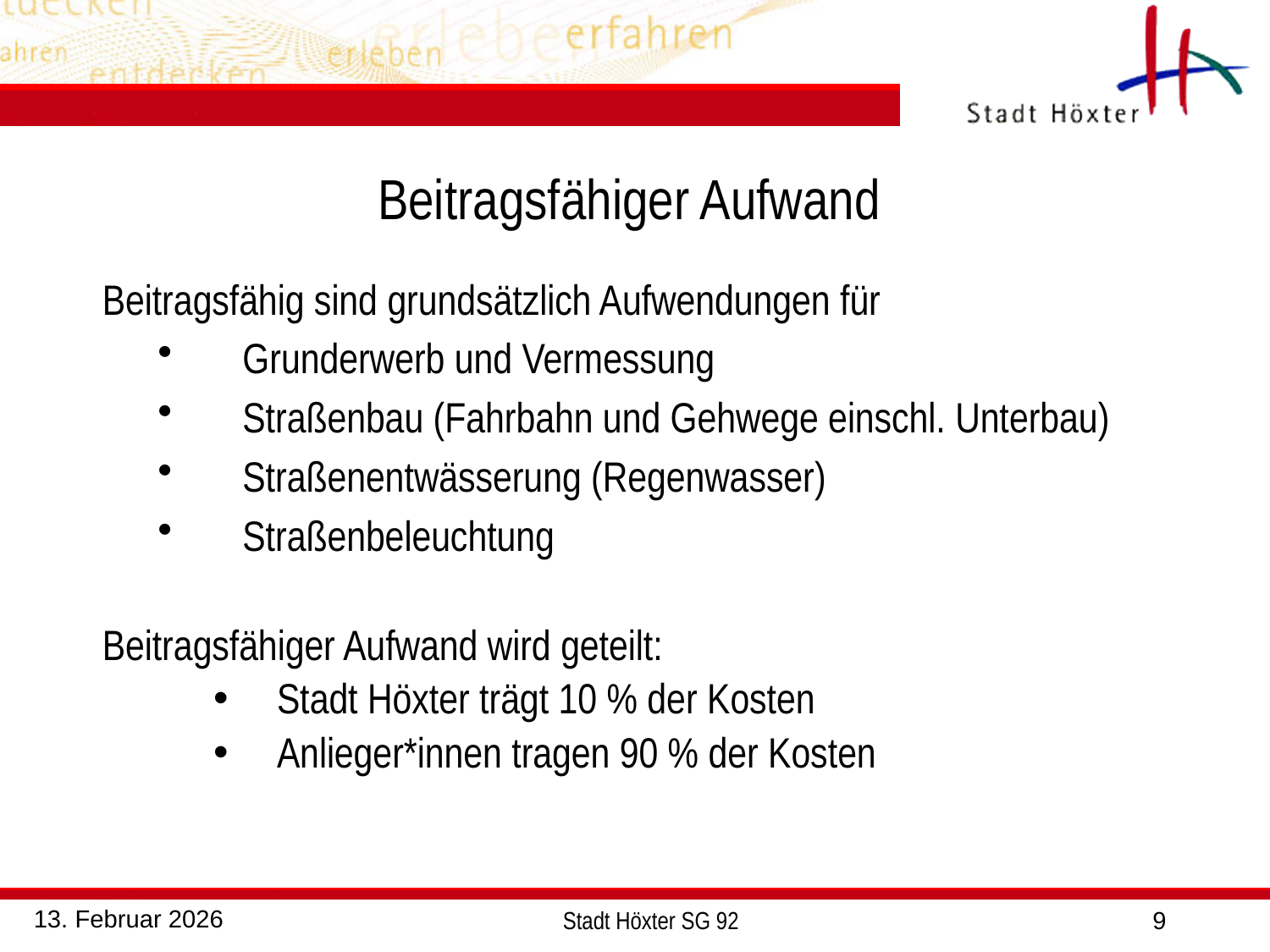

Beitragsfähiger Aufwand
Beitragsfähig sind grundsätzlich Aufwendungen für
Grunderwerb und Vermessung
Straßenbau (Fahrbahn und Gehwege einschl. Unterbau)
Straßenentwässerung (Regenwasser)
Straßenbeleuchtung

Beitragsfähiger Aufwand wird geteilt:
Stadt Höxter trägt 10 % der Kosten
Anlieger*innen tragen 90 % der Kosten